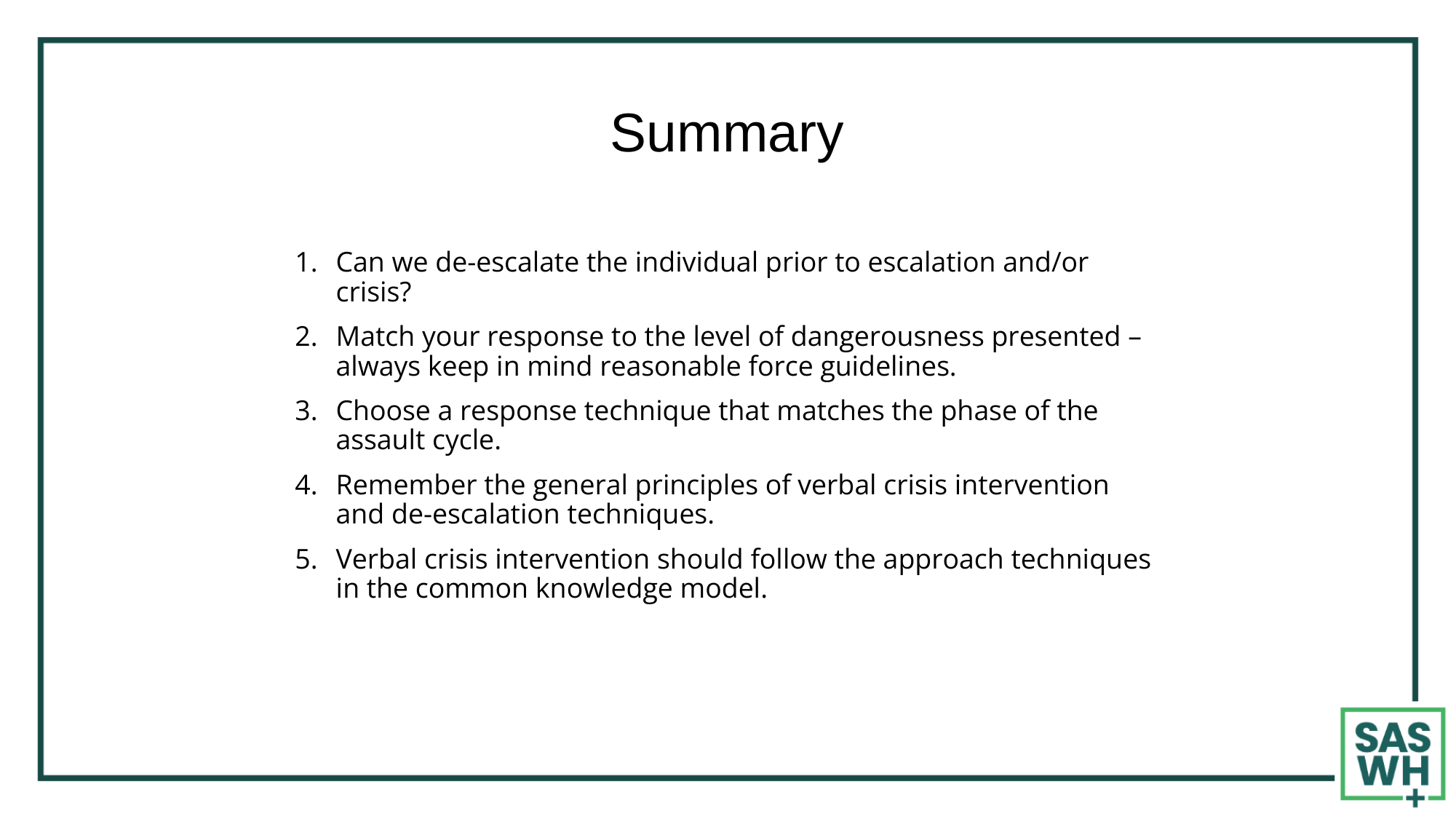

# Summary

Can we de-escalate the individual prior to escalation and/or crisis?
Match your response to the level of dangerousness presented – always keep in mind reasonable force guidelines.
Choose a response technique that matches the phase of the assault cycle.
Remember the general principles of verbal crisis intervention and de-escalation techniques.
Verbal crisis intervention should follow the approach techniques in the common knowledge model.